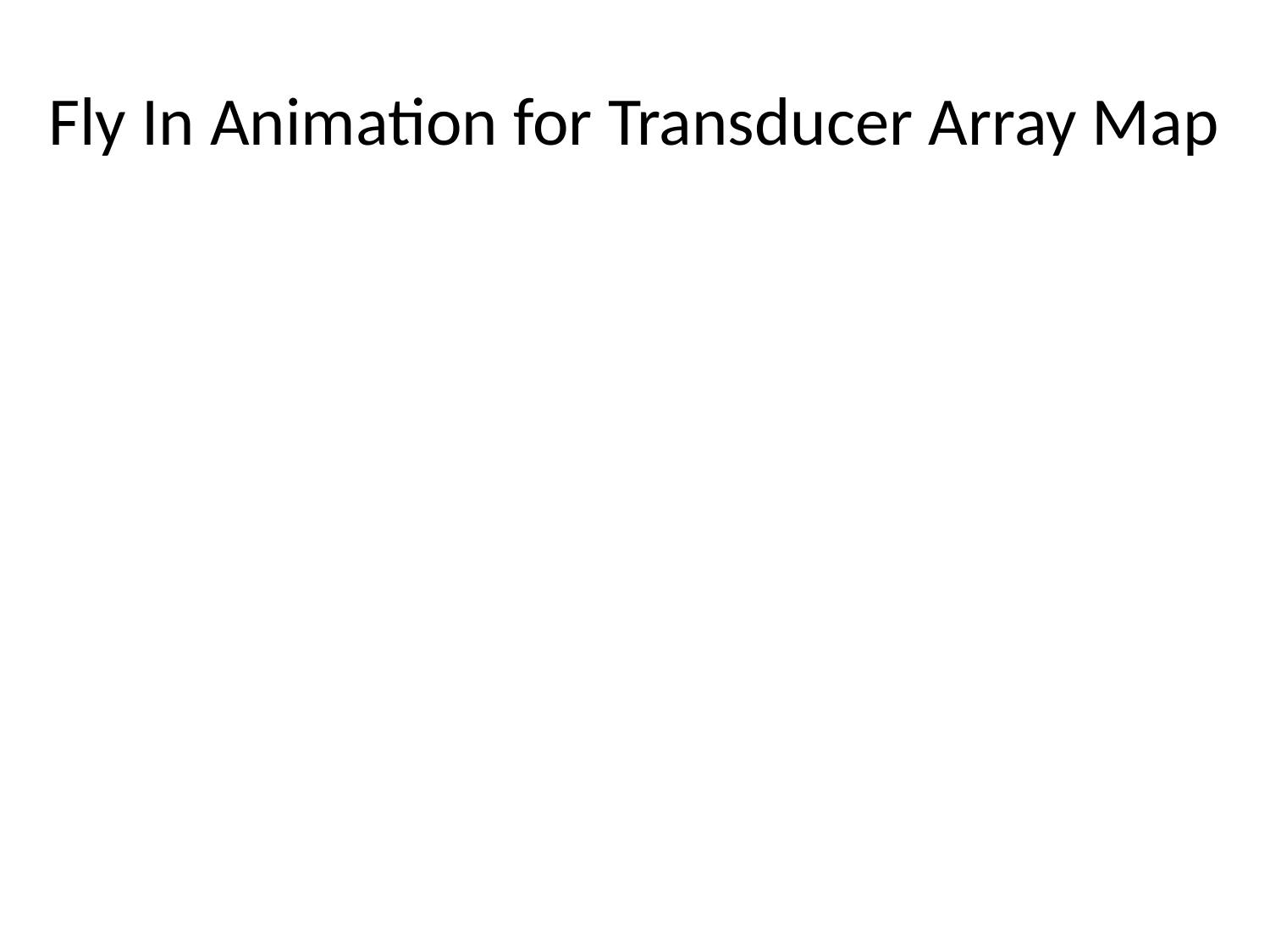

# Fly In Animation for Transducer Array Map